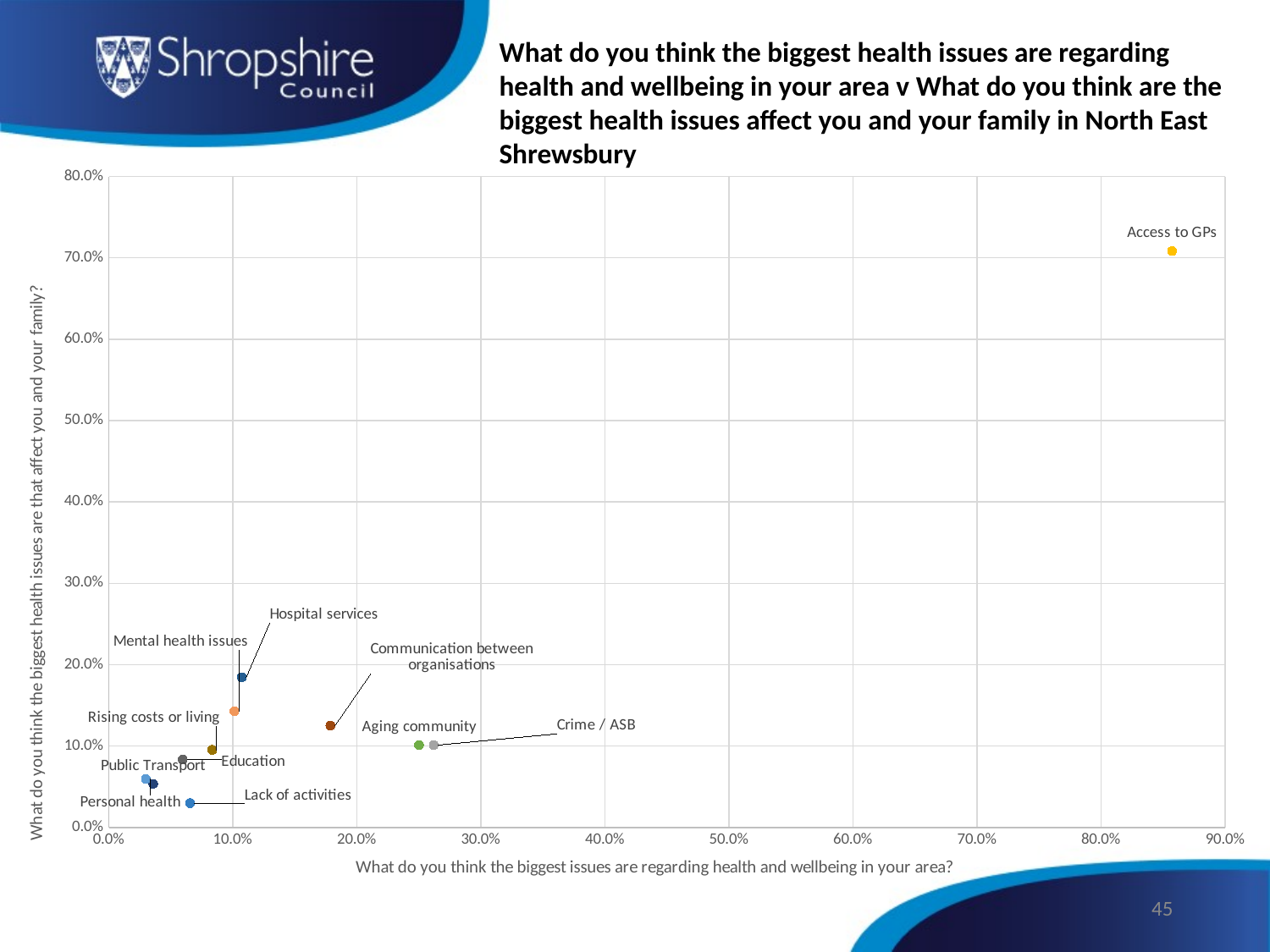

What do you think the biggest health issues are regarding health and wellbeing in your area v What do you think are the biggest health issues affect you and your family in North East Shrewsbury

### Chart

| Category | Access to GPs | Aging community | Communication between organisations | Crime / ASB | Education | Hospital services | Lack of activities | Mental health issues | Personal health | Public Transport | Rising costs or living |
|---|---|---|---|---|---|---|---|---|---|---|---|
45